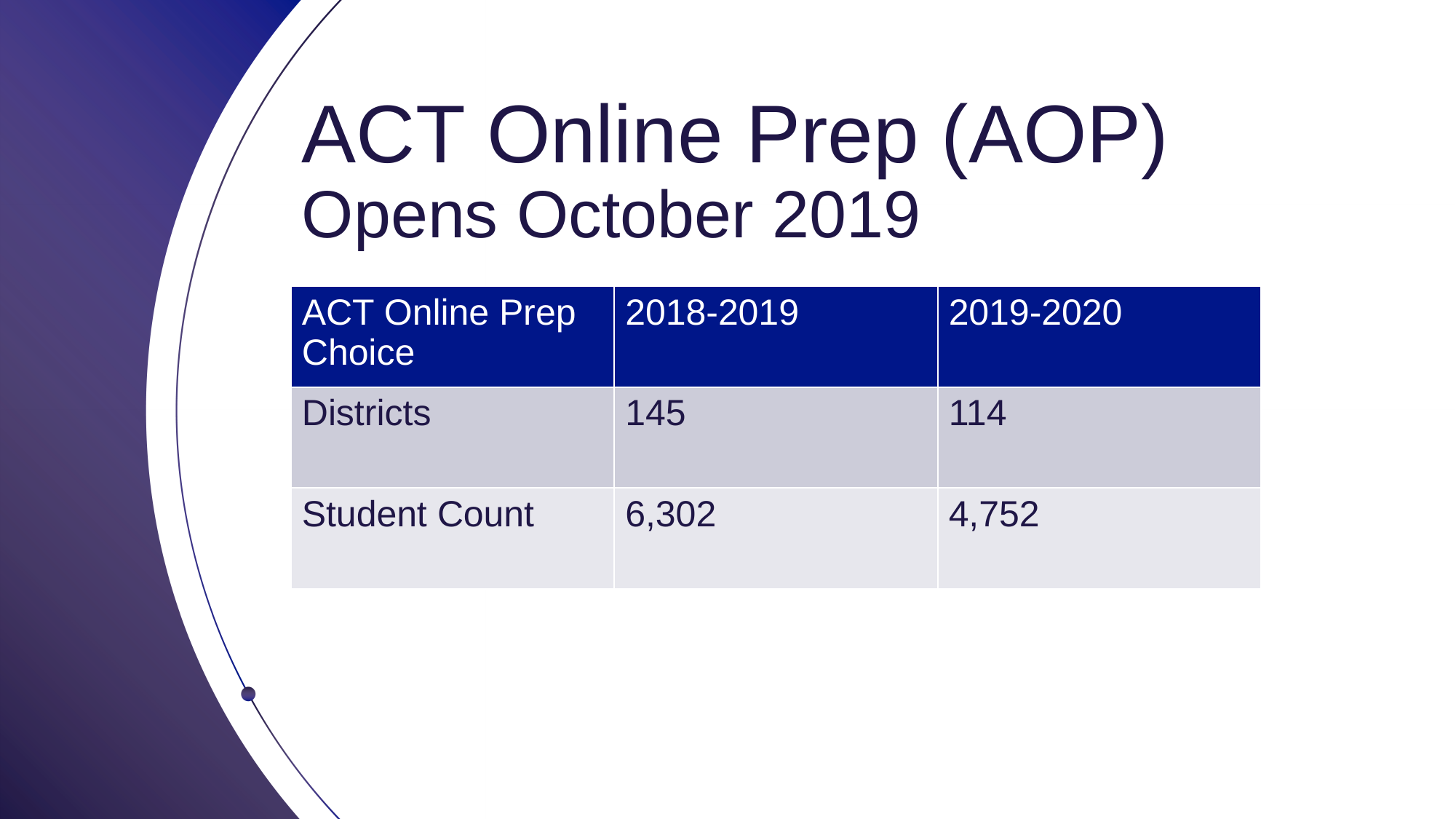

# ACT Online Prep (AOP) Opens October 2019
| ACT Online Prep Choice | 2018-2019 | 2019-2020 |
| --- | --- | --- |
| Districts | 145 | 114 |
| Student Count | 6,302 | 4,752 |